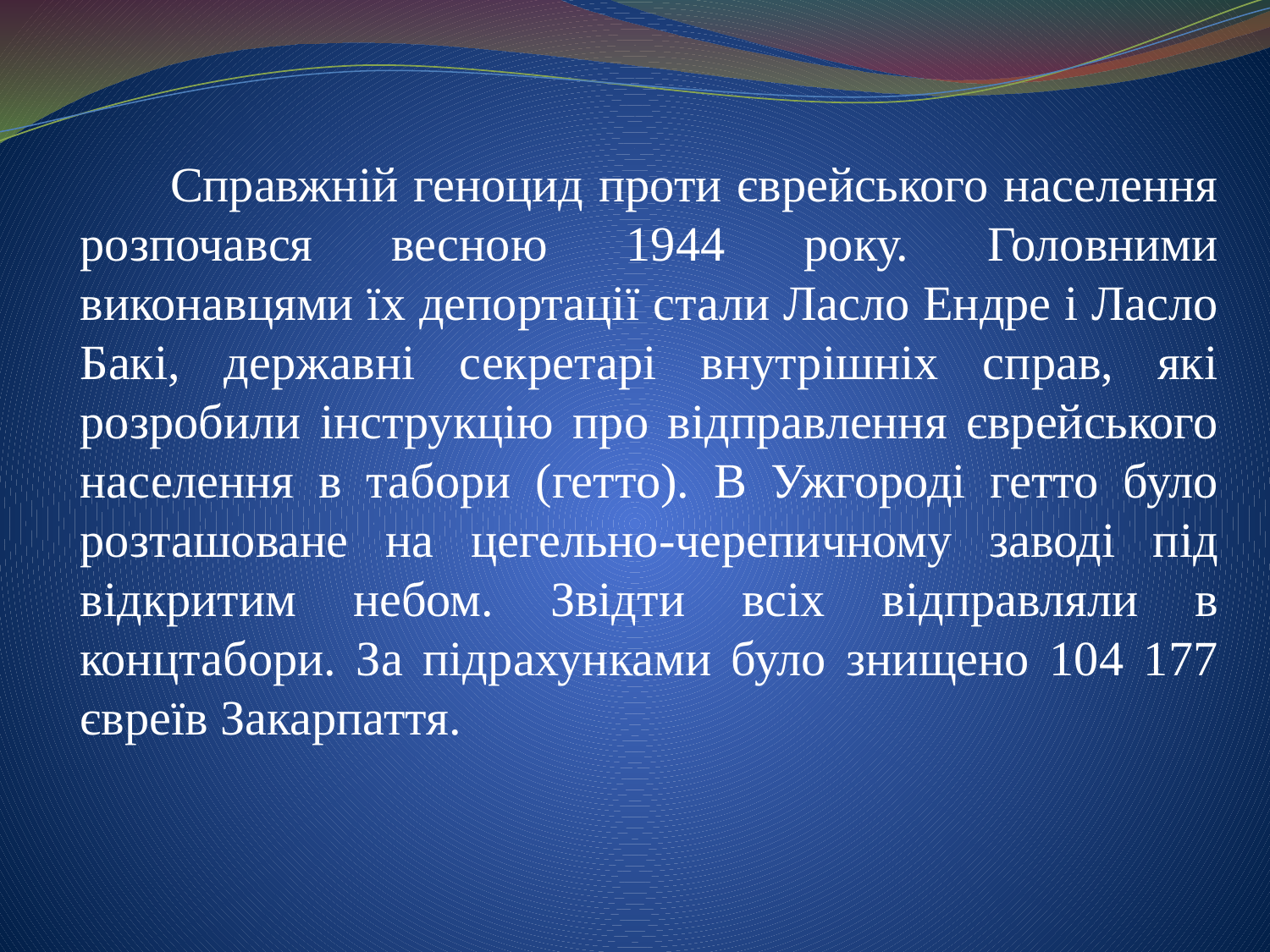

Справжній геноцид проти єврейського населення розпочався весною 1944 року. Головними виконавцями їх депортації стали Ласло Ендре і Ласло Бакі, державні секретарі внутрішніх справ, які розробили інструкцію про відправлення єврейського населення в табори (гетто). В Ужгороді гетто було розташоване на цегельно-черепичному заводі під відкритим небом. Звідти всіх відправляли в концтабори. За підрахунками було знищено 104 177 євреїв Закарпаття.